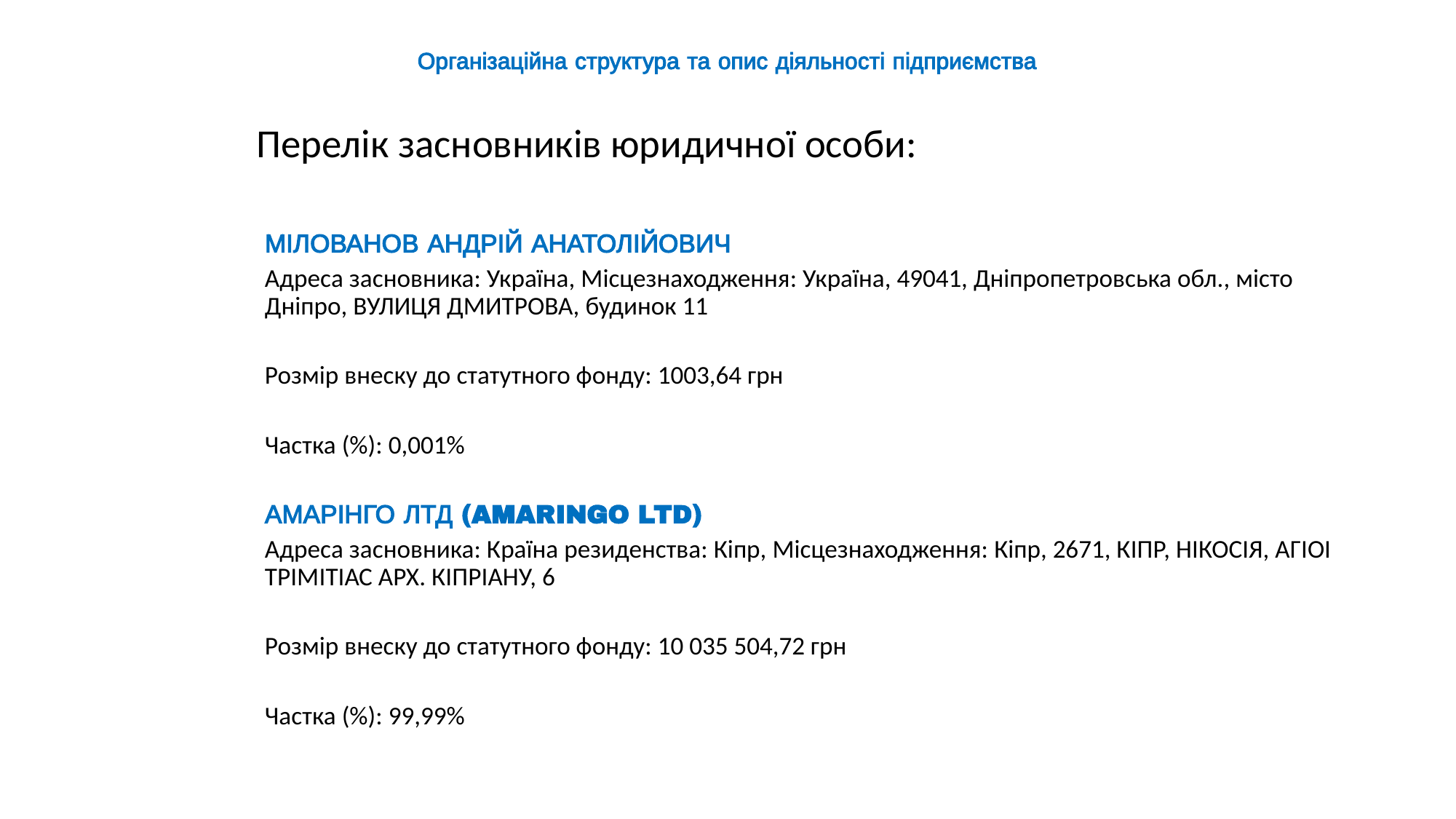

# Організаційна структура та опис діяльності підприємства
                Перелік засновників юридичної особи:

МІЛОВАНОВ АНДРІЙ АНАТОЛІЙОВИЧ
Адреса засновника: Україна, Місцезнаходження: Україна, 49041, Дніпропетровська обл., місто Дніпро, ВУЛИЦЯ ДМИТРОВА, будинок 11

Розмір внеску до статутного фонду: 1003,64 грн

Частка (%): 0,001%

АМАРІНГО ЛТД (AMARINGO LTD)
Адреса засновника: Країна резиденства: Кіпр, Місцезнаходження: Кіпр, 2671, КІПР, НІКОСІЯ, АГІОІ ТРІМІТІАС АРХ. КІПРІАНУ, 6

Розмір внеску до статутного фонду: 10 035 504,72 грн

Частка (%): 99,99%